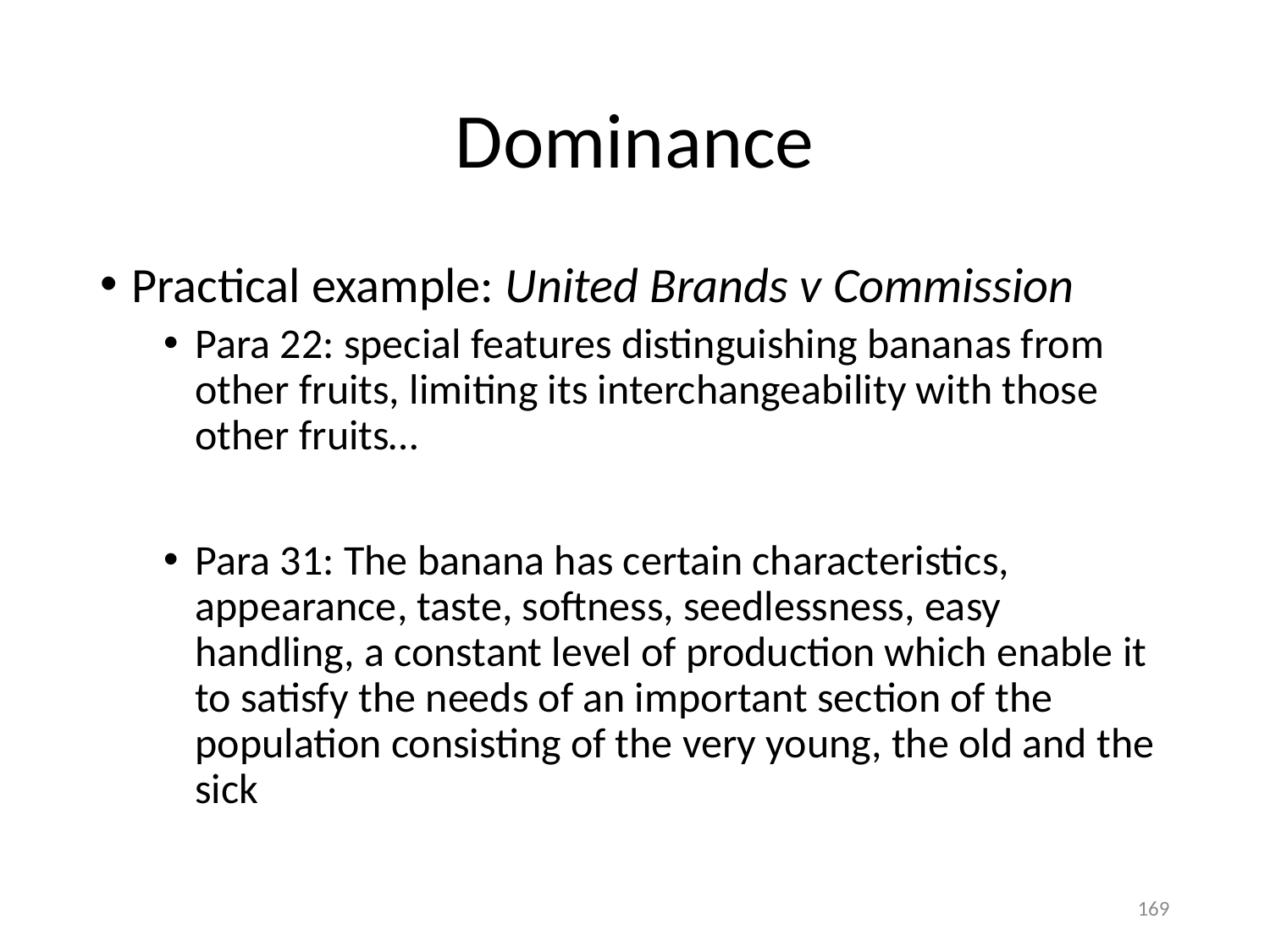

# Dominance
Practical example: United Brands v Commission
Para 22: special features distinguishing bananas from other fruits, limiting its interchangeability with those other fruits…

Para 31: The banana has certain characteristics, appearance, taste, softness, seedlessness, easy handling, a constant level of production which enable it to satisfy the needs of an important section of the population consisting of the very young, the old and the sick
169